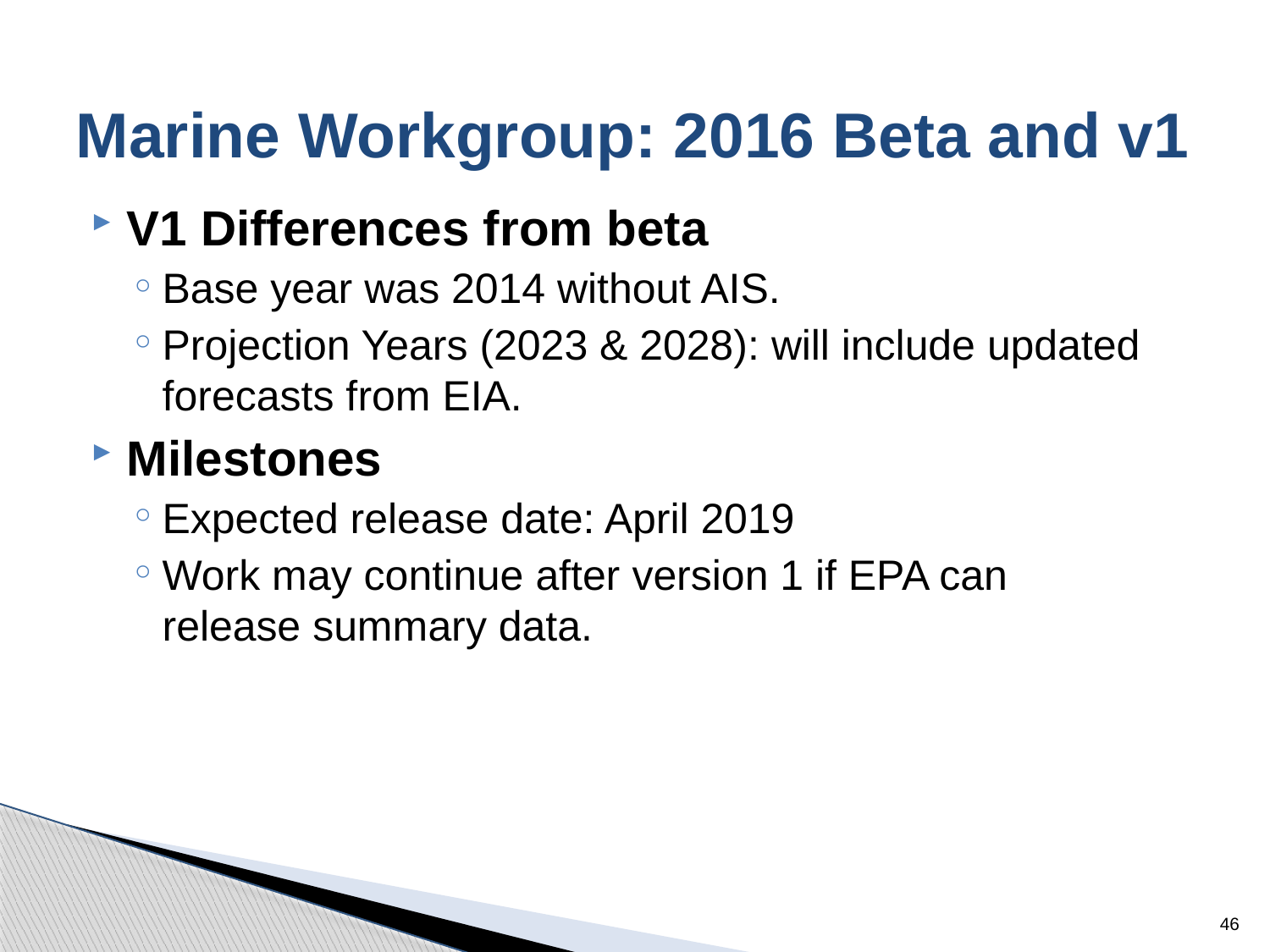

# Marine Workgroup: 2016 Beta and v1
V1 Differences from beta
Base year was 2014 without AIS.
Projection Years (2023 & 2028): will include updated forecasts from EIA.
Milestones
Expected release date: April 2019
Work may continue after version 1 if EPA can release summary data.
46